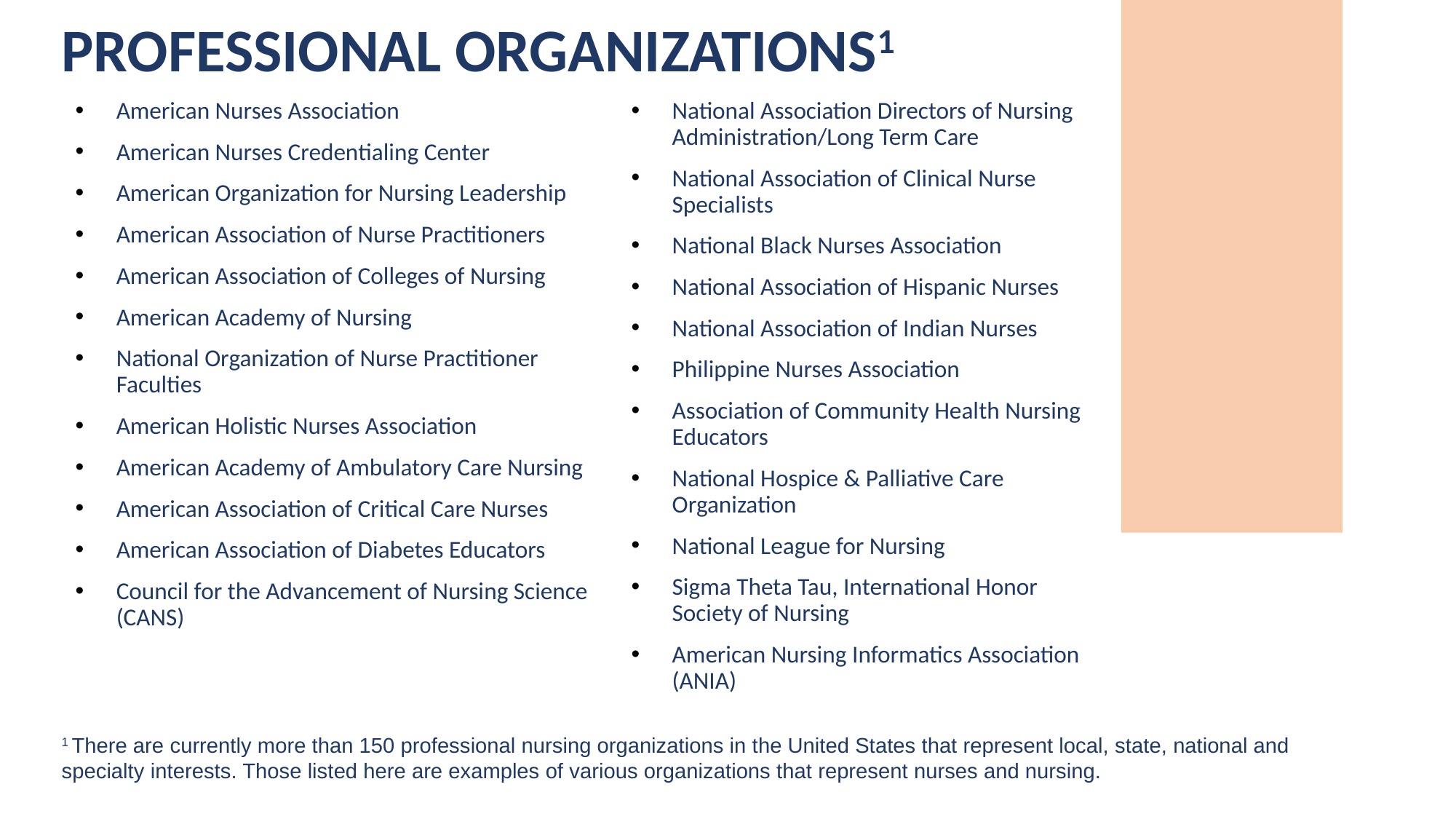

PROFESSIONAL ORGANIZATIONS1
American Nurses Association
American Nurses Credentialing Center
American Organization for Nursing Leadership
American Association of Nurse Practitioners
American Association of Colleges of Nursing
American Academy of Nursing
National Organization of Nurse Practitioner Faculties
American Holistic Nurses Association
American Academy of Ambulatory Care Nursing
American Association of Critical Care Nurses
American Association of Diabetes Educators
Council for the Advancement of Nursing Science (CANS)
National Association Directors of Nursing Administration/Long Term Care
National Association of Clinical Nurse Specialists
National Black Nurses Association
National Association of Hispanic Nurses
National Association of Indian Nurses
Philippine Nurses Association
Association of Community Health Nursing Educators
National Hospice & Palliative Care Organization
National League for Nursing
Sigma Theta Tau, International Honor Society of Nursing
American Nursing Informatics Association (ANIA)
1 There are currently more than 150 professional nursing organizations in the United States that represent local, state, national and specialty interests. Those listed here are examples of various organizations that represent nurses and nursing.